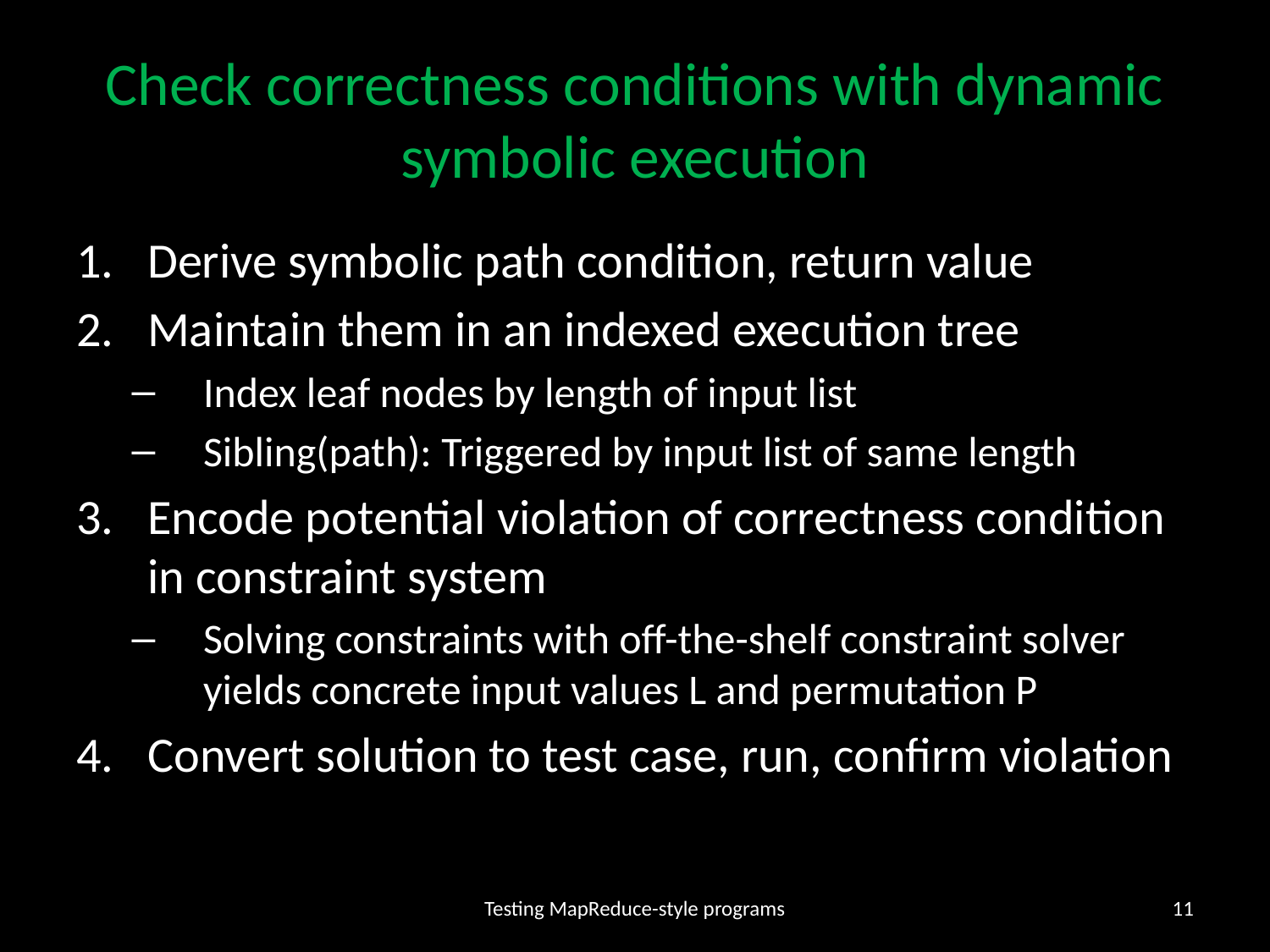

# Check correctness conditions with dynamic symbolic execution
Derive symbolic path condition, return value
Maintain them in an indexed execution tree
Index leaf nodes by length of input list
Sibling(path): Triggered by input list of same length
Encode potential violation of correctness condition in constraint system
Solving constraints with off-the-shelf constraint solver yields concrete input values L and permutation P
Convert solution to test case, run, confirm violation
Testing MapReduce-style programs
11